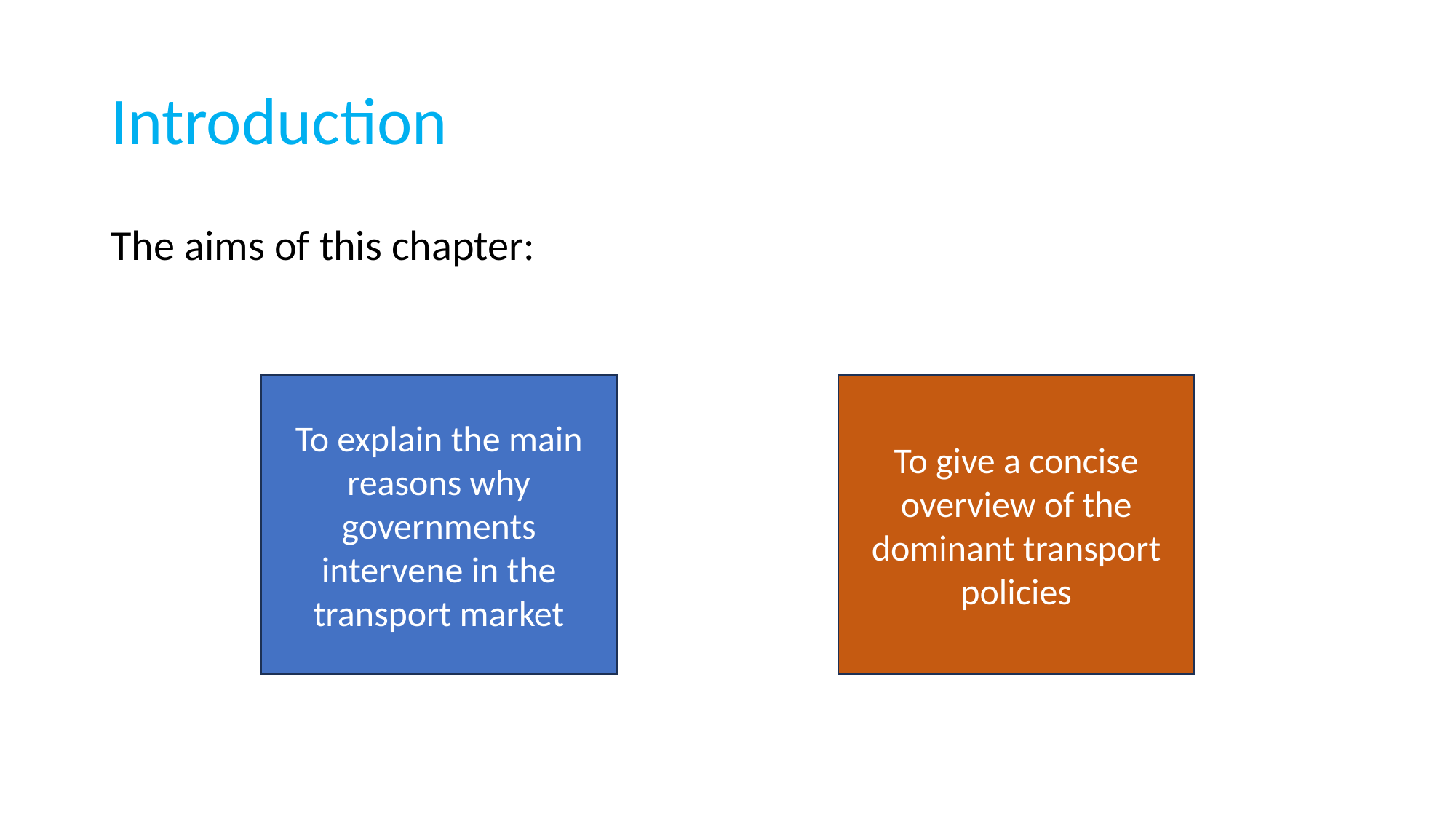

# Introduction
The aims of this chapter:
To explain the main reasons why governments intervene in the transport market
To give a concise overview of the dominant transport policies